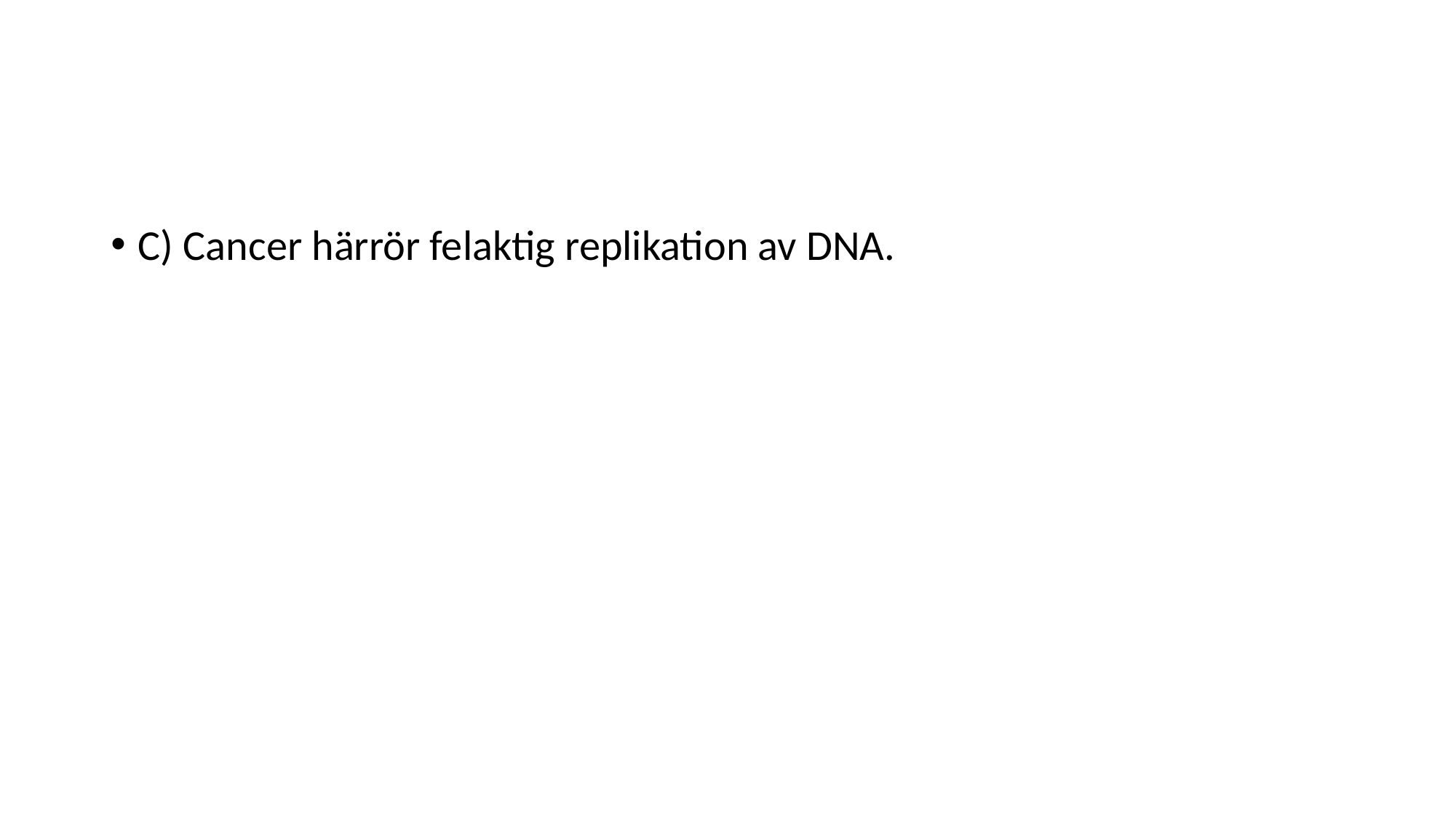

#
C) Cancer härrör felaktig replikation av DNA.